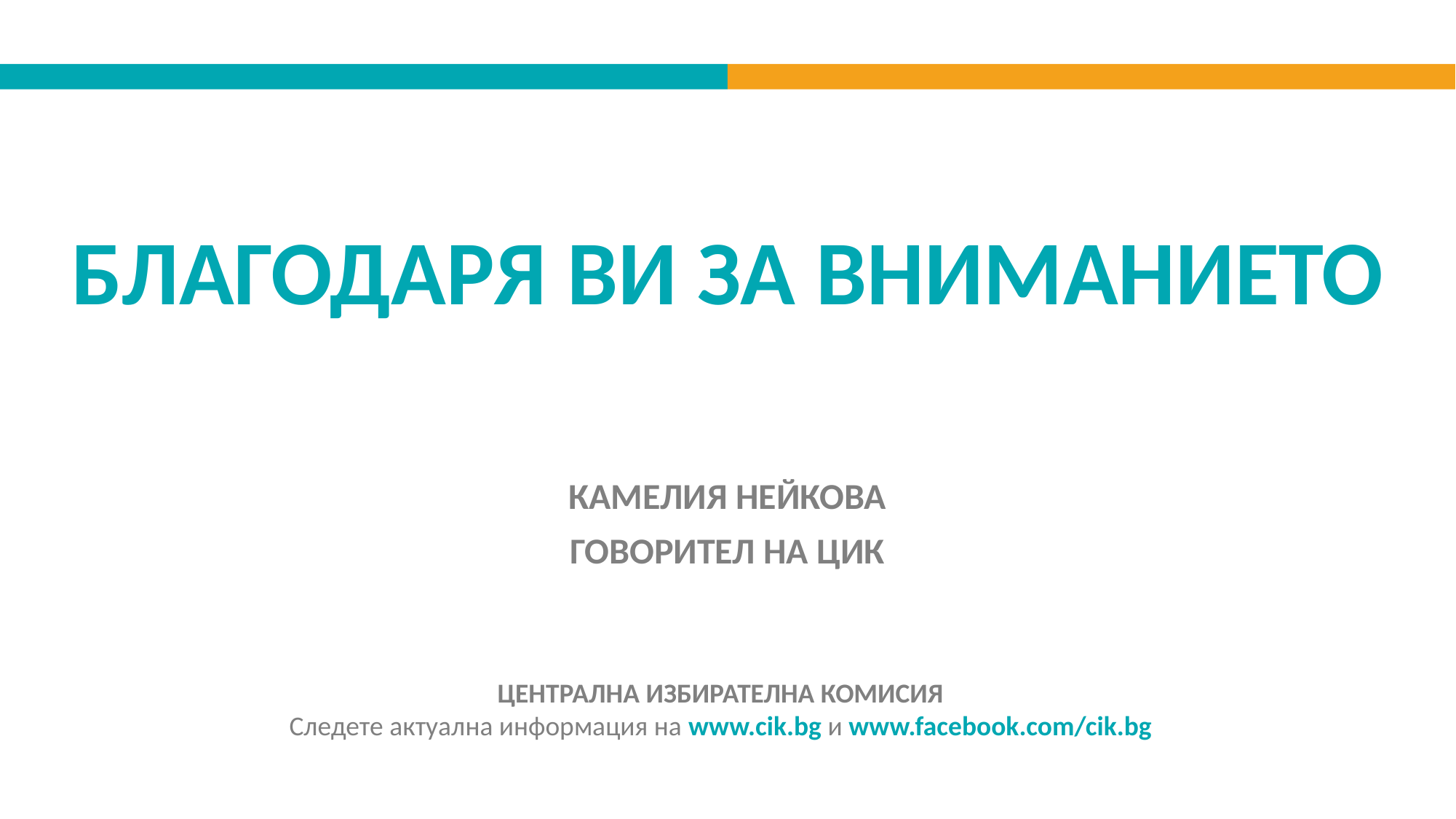

# БЛАГОДАРЯ ВИ ЗА ВНИМАНИЕТО
КАМЕЛИЯ НЕЙКОВА
ГОВОРИТЕЛ НА ЦИК
ЦЕНТРАЛНА ИЗБИРАТЕЛНА КОМИСИЯ
Следете актуална информация на www.cik.bg и www.facebook.com/cik.bg